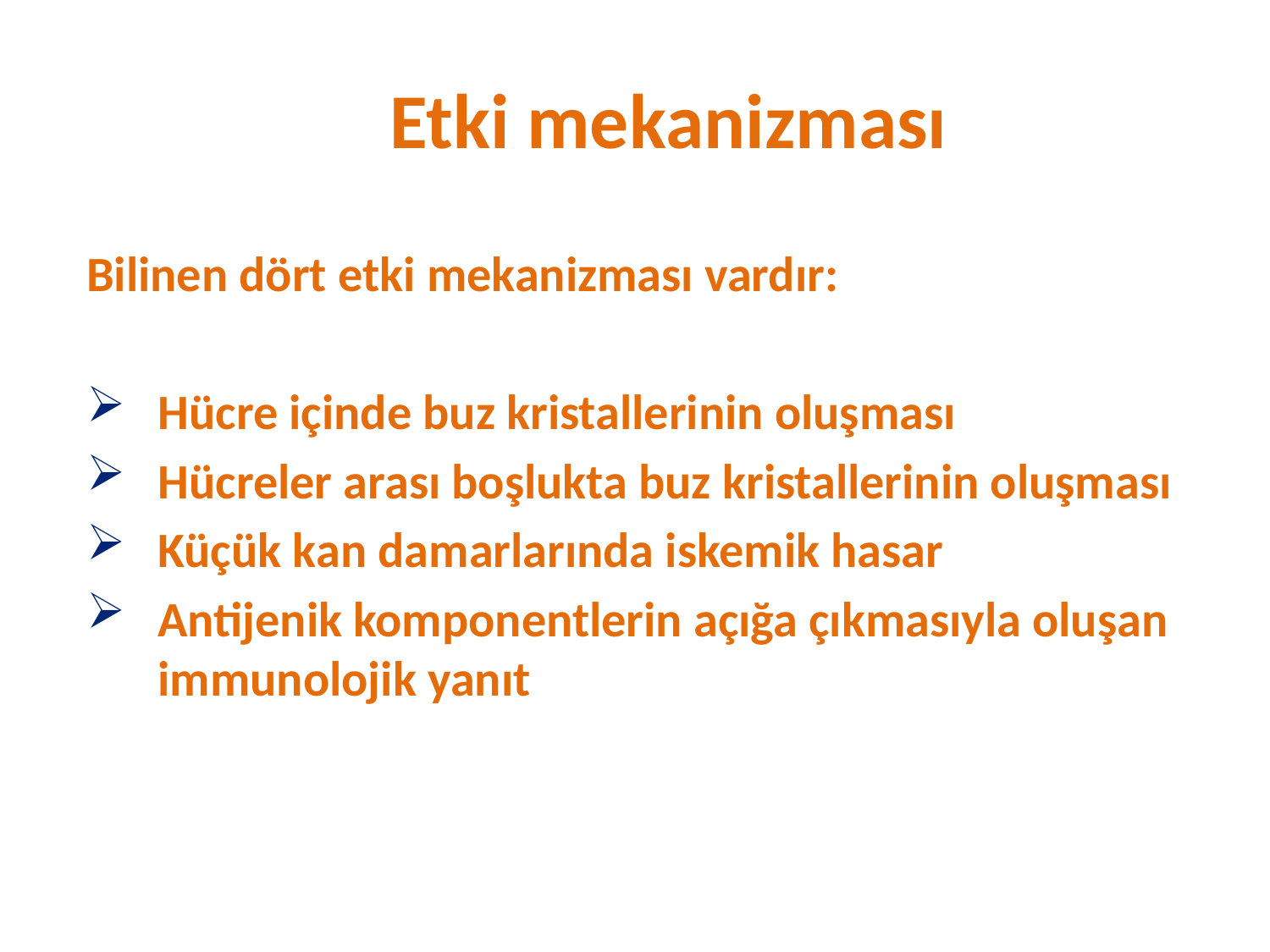

# Etki mekanizması
Bilinen dört etki mekanizması vardır:

Hücre içinde buz kristallerinin oluşması
Hücreler arası boşlukta buz kristallerinin oluşması
Küçük kan damarlarında iskemik hasar
Antijenik komponentlerin açığa çıkmasıyla oluşan immunolojik yanıt